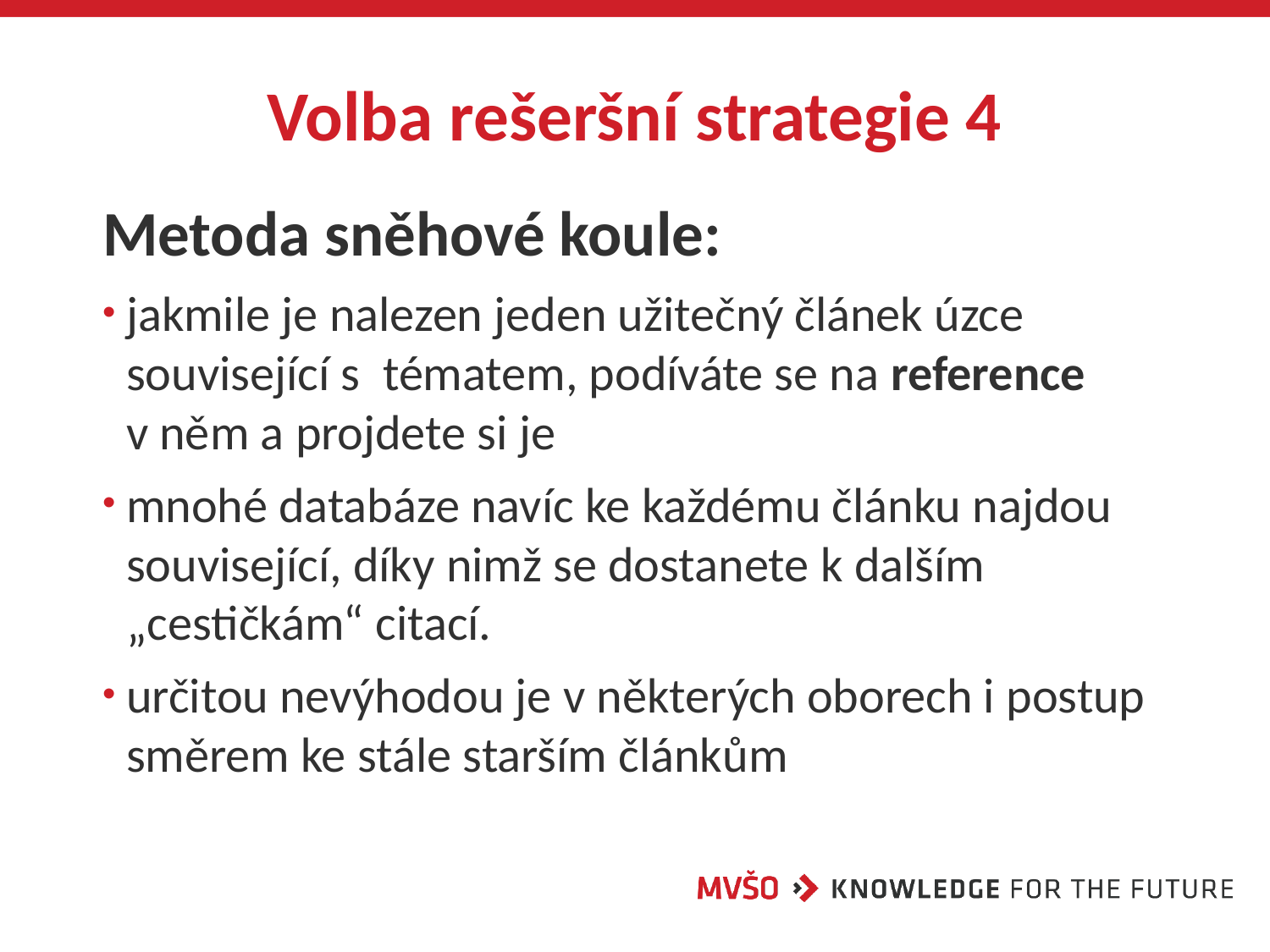

# Volba rešeršní strategie 4
Metoda sněhové koule:
jakmile je nalezen jeden užitečný článek úzce související s  tématem, podíváte se na reference v něm a projdete si je
mnohé databáze navíc ke každému článku najdou související, díky nimž se dostanete k dalším „cestičkám“ citací.
určitou nevýhodou je v některých oborech i postup směrem ke stále starším článkům